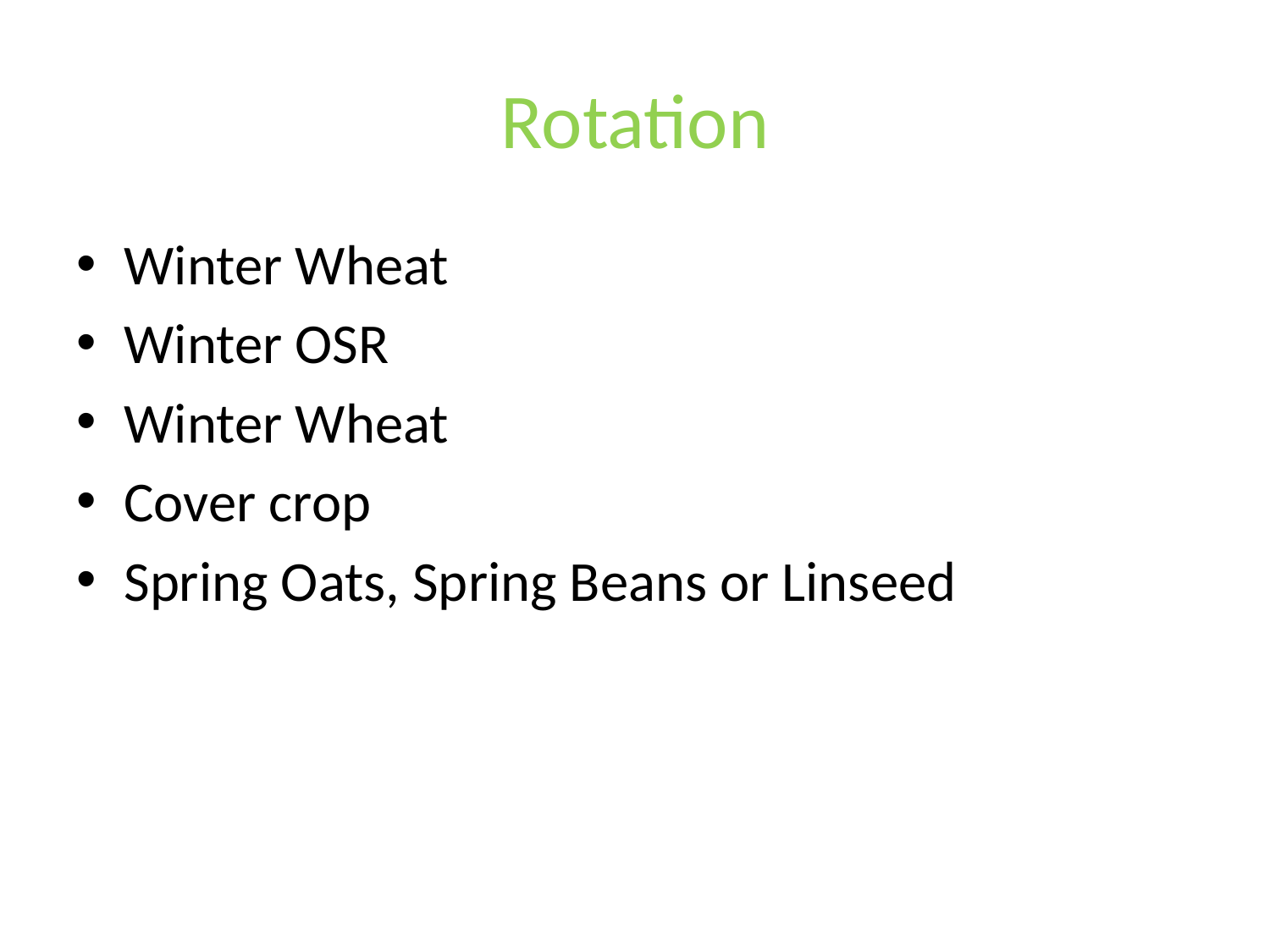

# Rotation
Winter Wheat
Winter OSR
Winter Wheat
Cover crop
Spring Oats, Spring Beans or Linseed